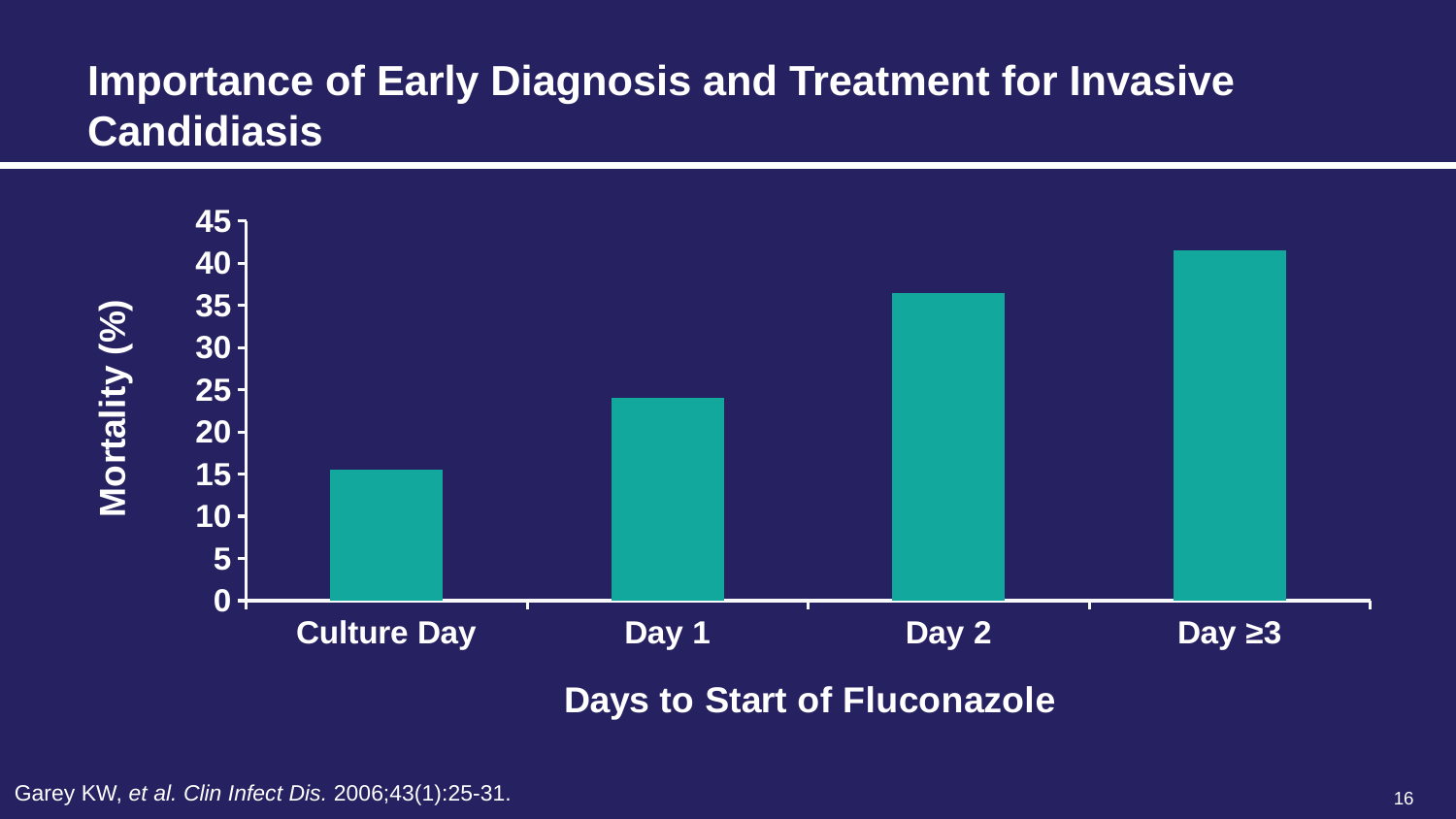

# Importance of Early Diagnosis and Treatment for Invasive Candidiasis

### Chart

| Category | Column1 |
|---|---|
| Culture Day | 15.5 |
| Day 1 | 24.0 |
| Day 2 | 36.5 |
| Day ≥3 | 41.5 |
Garey KW, et al. Clin Infect Dis. 2006;43(1):25-31.
16